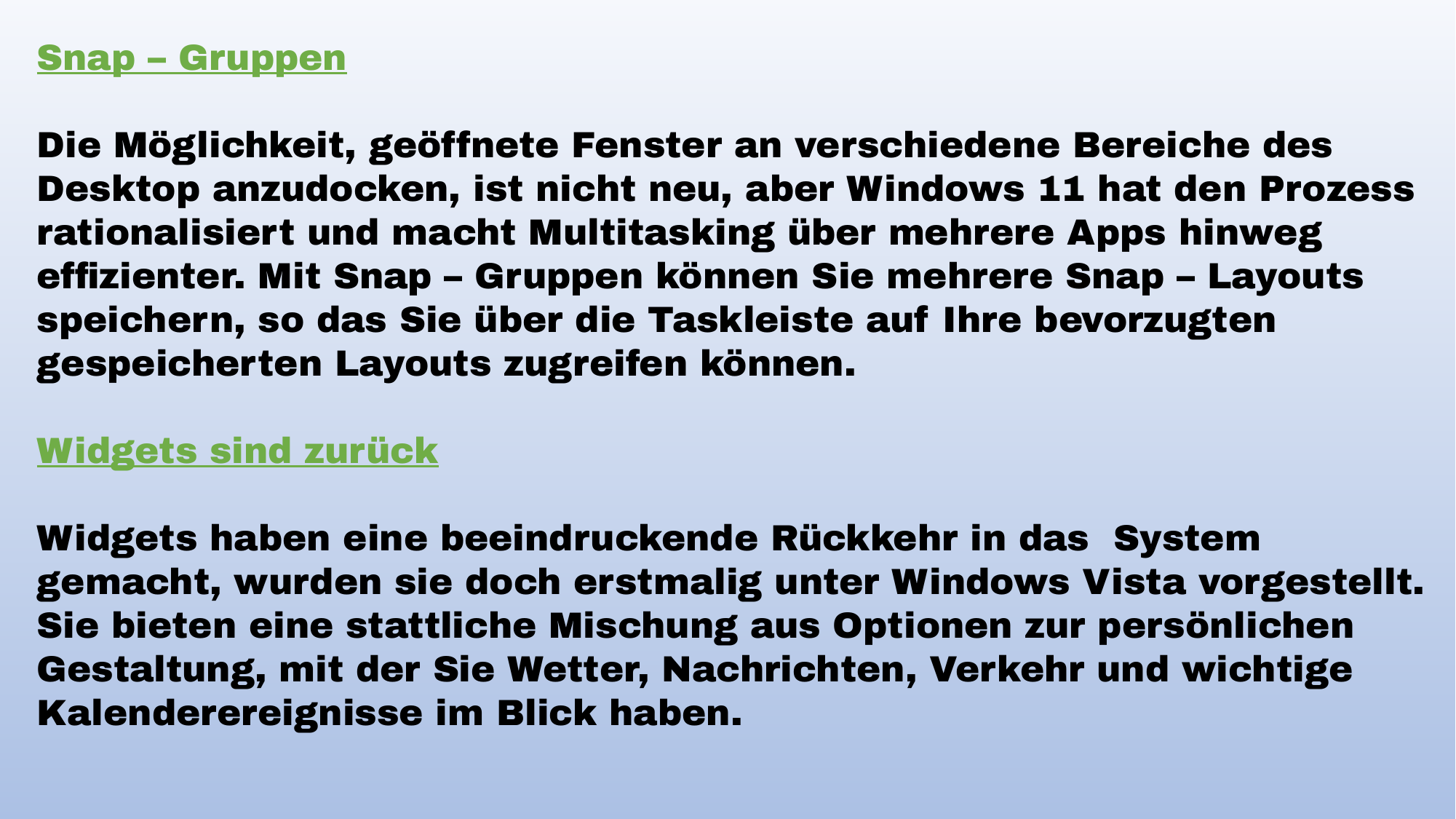

Snap – Gruppen

Die Möglichkeit, geöffnete Fenster an verschiedene Bereiche des Desktop anzudocken, ist nicht neu, aber Windows 11 hat den Prozess rationalisiert und macht Multitasking über mehrere Apps hinweg effizienter. Mit Snap – Gruppen können Sie mehrere Snap – Layouts speichern, so das Sie über die Taskleiste auf Ihre bevorzugten gespeicherten Layouts zugreifen können.

Widgets sind zurück

Widgets haben eine beeindruckende Rückkehr in das  System gemacht, wurden sie doch erstmalig unter Windows Vista vorgestellt.
Sie bieten eine stattliche Mischung aus Optionen zur persönlichen Gestaltung, mit der Sie Wetter, Nachrichten, Verkehr und wichtige Kalenderereignisse im Blick haben.